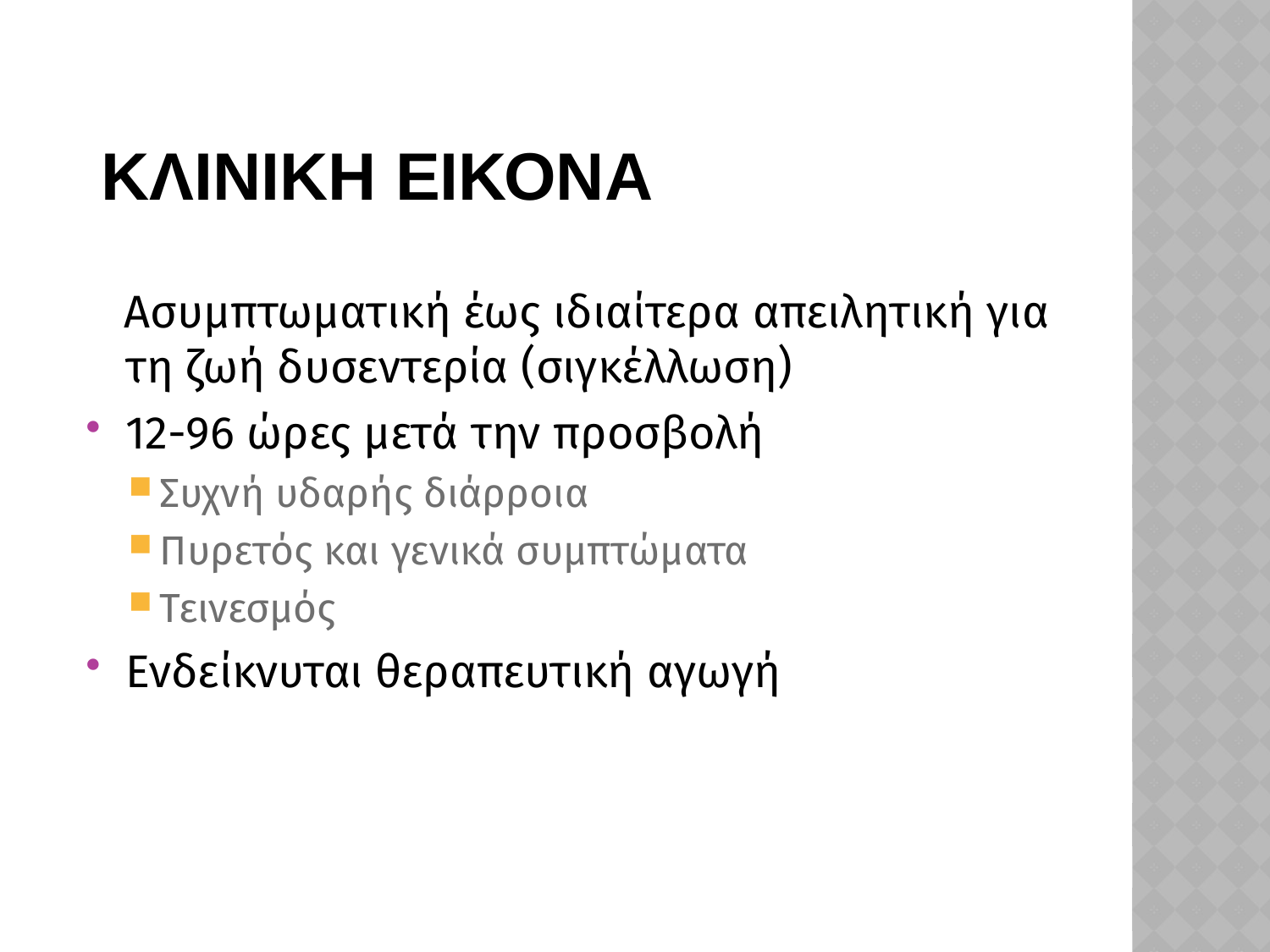

# ΚΛΙΝΙΚΗ ΕΙΚΟΝΑ
   Ασυμπτωματική έως ιδιαίτερα απειλητική για τη ζωή δυσεντερία (σιγκέλλωση)
12-96 ώρες μετά την προσβολή
Συχνή υδαρής διάρροια
Πυρετός και γενικά συμπτώματα
Τεινεσμός
Ενδείκνυται θεραπευτική αγωγή